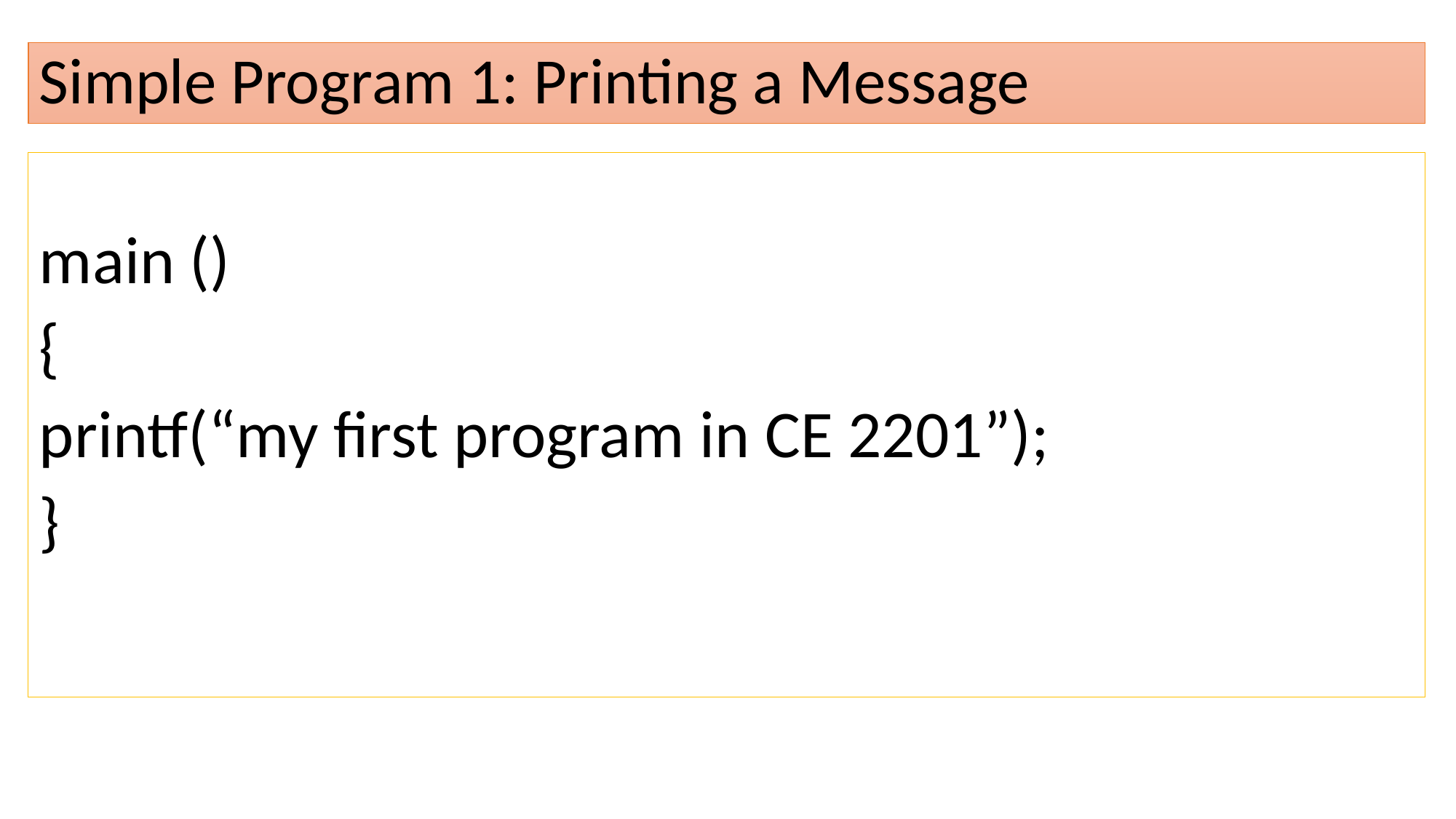

# Simple Program 1: Printing a Message

main ()
{
printf(“my first program in CE 2201”);
}